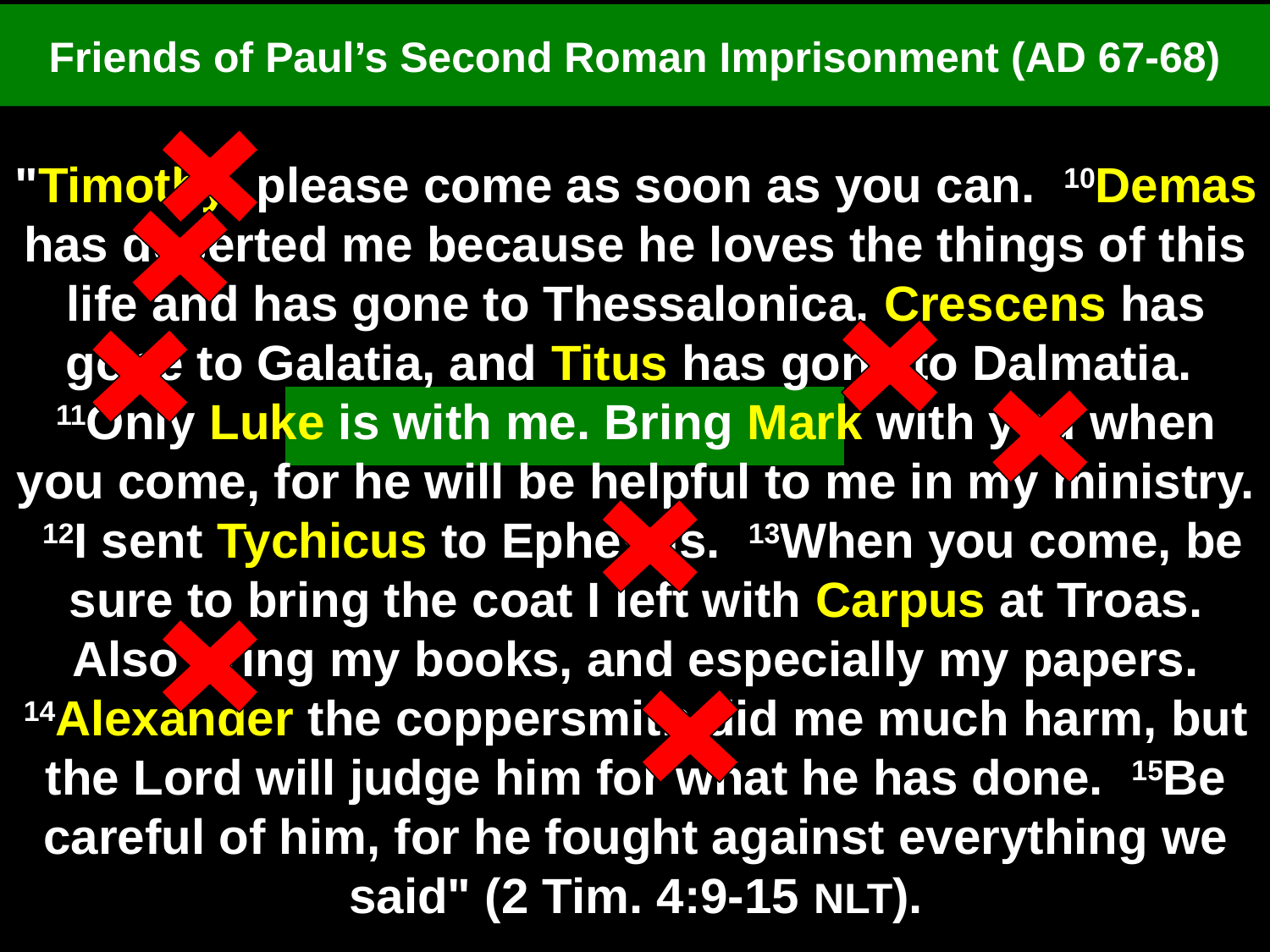

# Friends of Paul’s Second Roman Imprisonment (AD 67-68)

"Timothy, please come as soon as you can.  10Demas has deserted me because he loves the things of this life and has gone to Thessalonica. Crescens has gone to Galatia, and Titus has gone to Dalmatia.  11Only Luke is with me. Bring Mark with you when you come, for he will be helpful to me in my ministry.  12I sent Tychicus to Ephesus.  13When you come, be sure to bring the coat I left with Carpus at Troas. Also bring my books, and especially my papers. 14Alexander the coppersmith did me much harm, but the Lord will judge him for what he has done.  15Be careful of him, for he fought against everything we said" (2 Tim. 4:9-15 NLT).